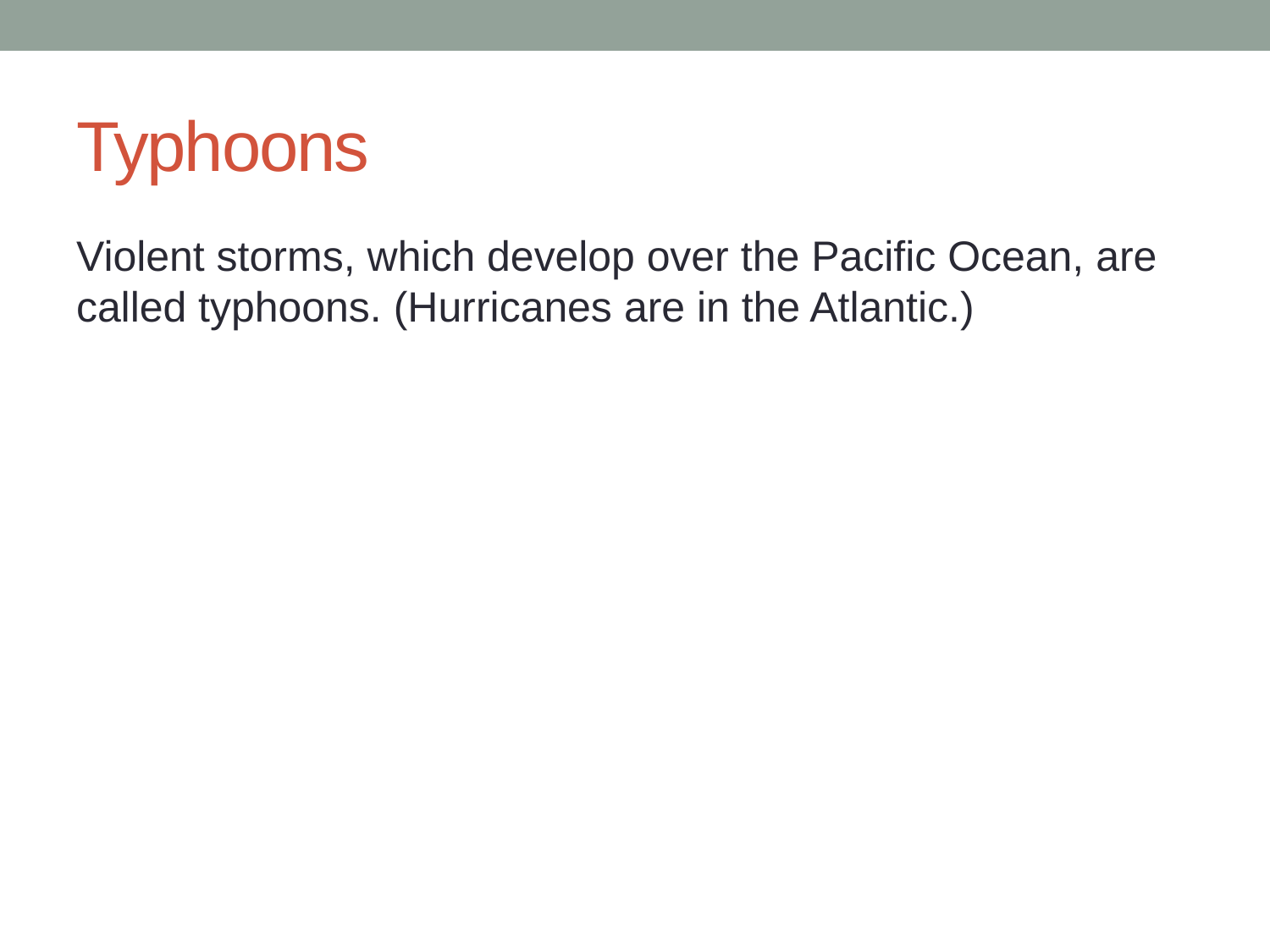

# Typhoons
Violent storms, which develop over the Pacific Ocean, are called typhoons. (Hurricanes are in the Atlantic.)